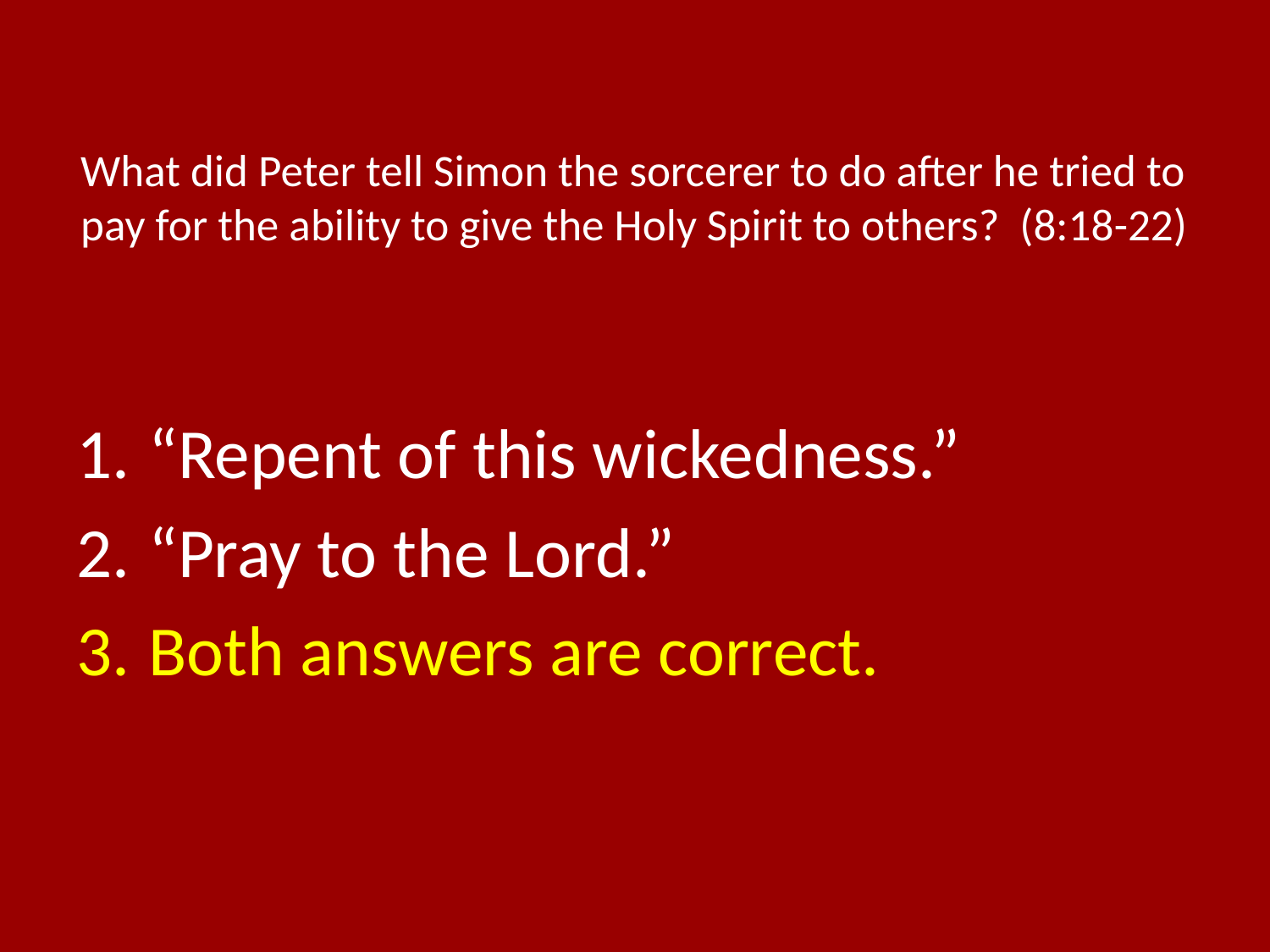

# What did Peter tell Simon the sorcerer to do after he tried to pay for the ability to give the Holy Spirit to others?  (8:18-22)
“Repent of this wickedness.”
“Pray to the Lord.”
Both answers are correct.